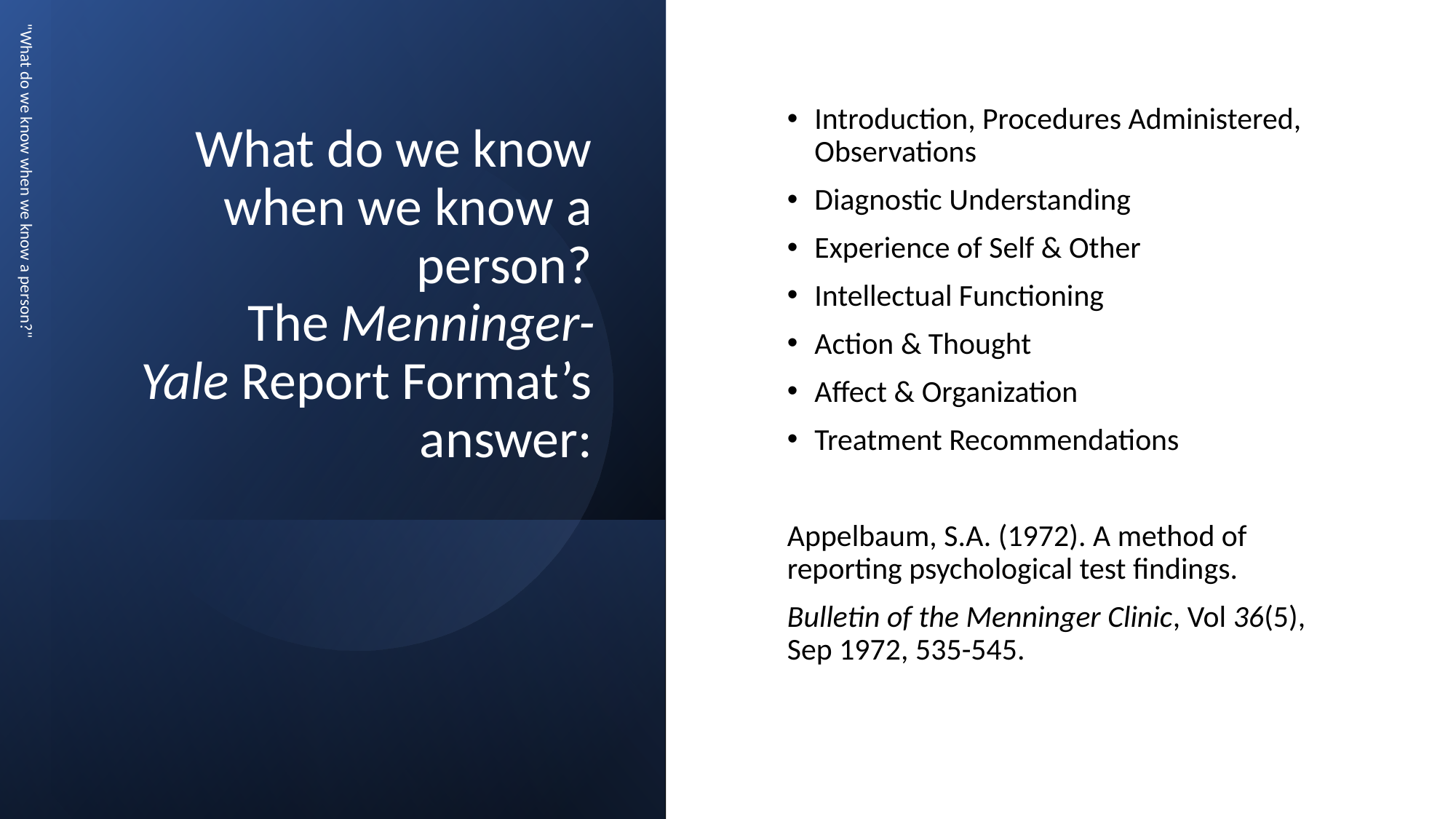

# What do we know when we know a person? The Menninger-Yale Report Format’s answer:

Introduction, Procedures Administered, Observations
Diagnostic Understanding
Experience of Self & Other
Intellectual Functioning
Action & Thought
Affect & Organization
Treatment Recommendations

Appelbaum, S.A. (1972). A method of reporting psychological test findings.
Bulletin of the Menninger Clinic, Vol 36(5), Sep 1972, 535-545.

"What do we know when we know a person?"